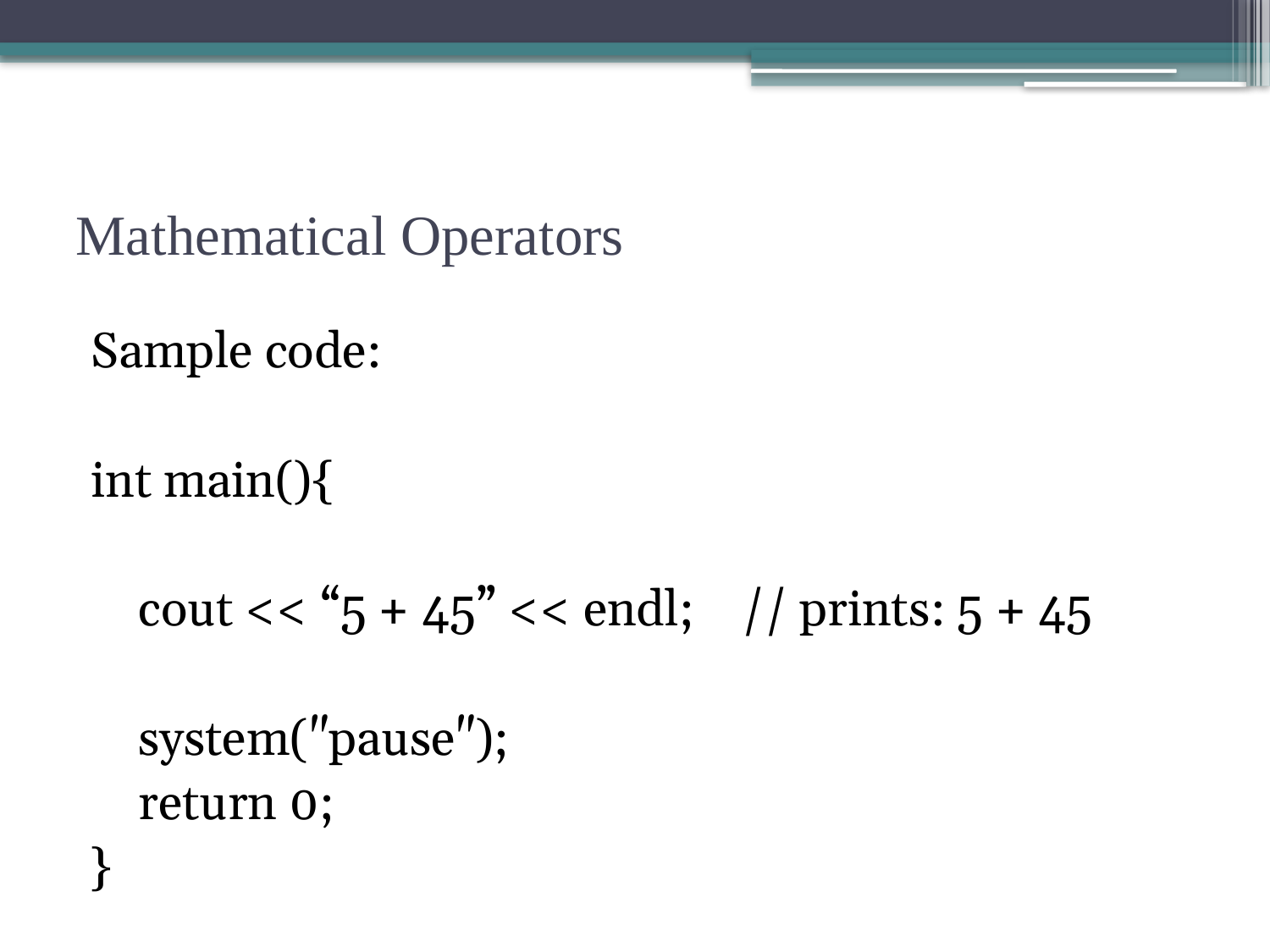

# Mathematical Operators
Sample code:

int main(){

    cout << “5 + 45” << endl;    // prints: 5 + 45

    system("pause");
    return 0;
}